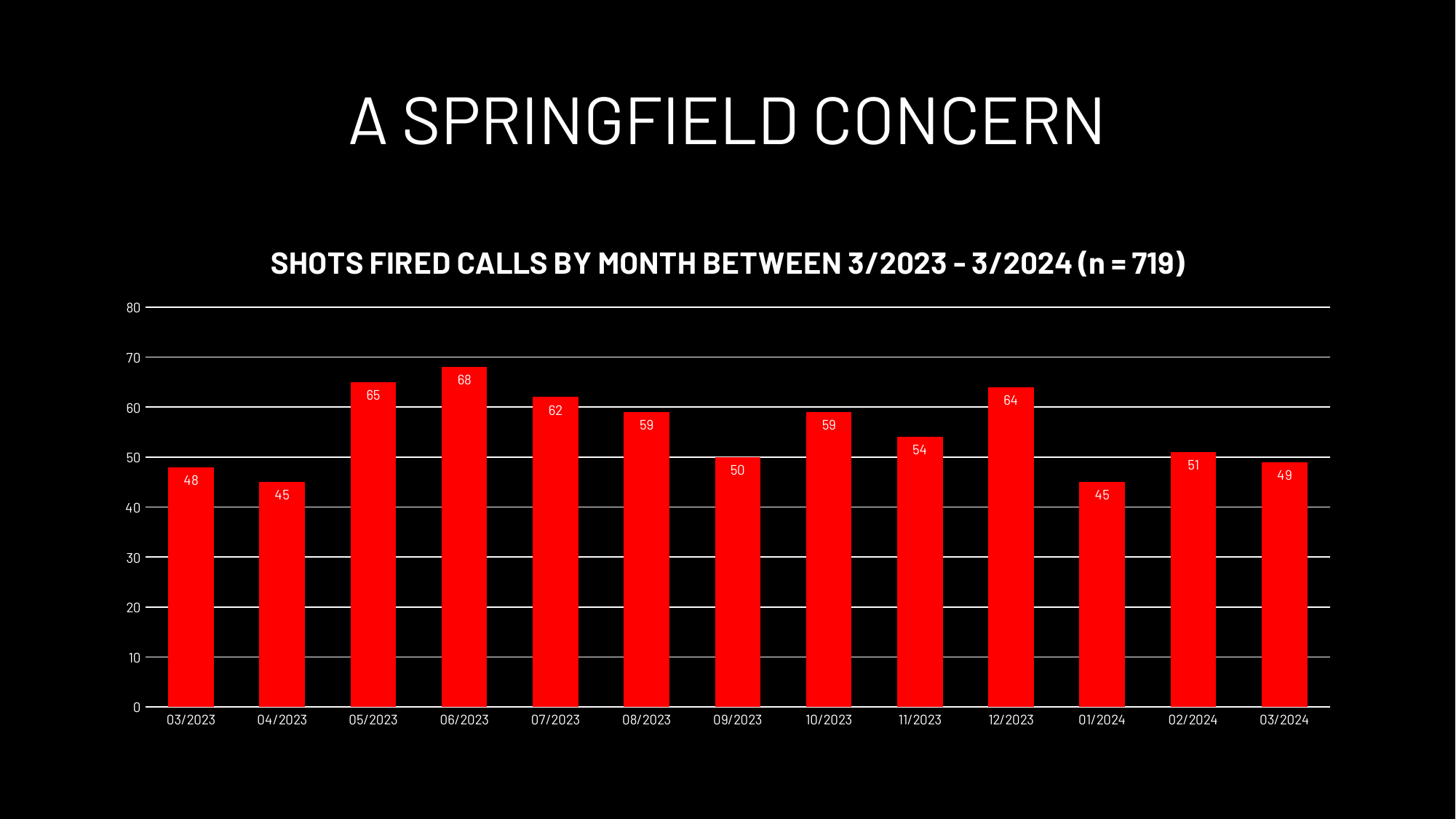

# A SPRINGFIELD CONCERN

### Chart: SHOTS FIRED CALLS BY MONTH BETWEEN 3/2023 - 3/2024 (n = 719)

| Category | Total |
|---|---|
| 03/2023 | 48.0 |
| 04/2023 | 45.0 |
| 05/2023 | 65.0 |
| 06/2023 | 68.0 |
| 07/2023 | 62.0 |
| 08/2023 | 59.0 |
| 09/2023 | 50.0 |
| 10/2023 | 59.0 |
| 11/2023 | 54.0 |
| 12/2023 | 64.0 |
| 01/2024 | 45.0 |
| 02/2024 | 51.0 |
| 03/2024 | 49.0 |